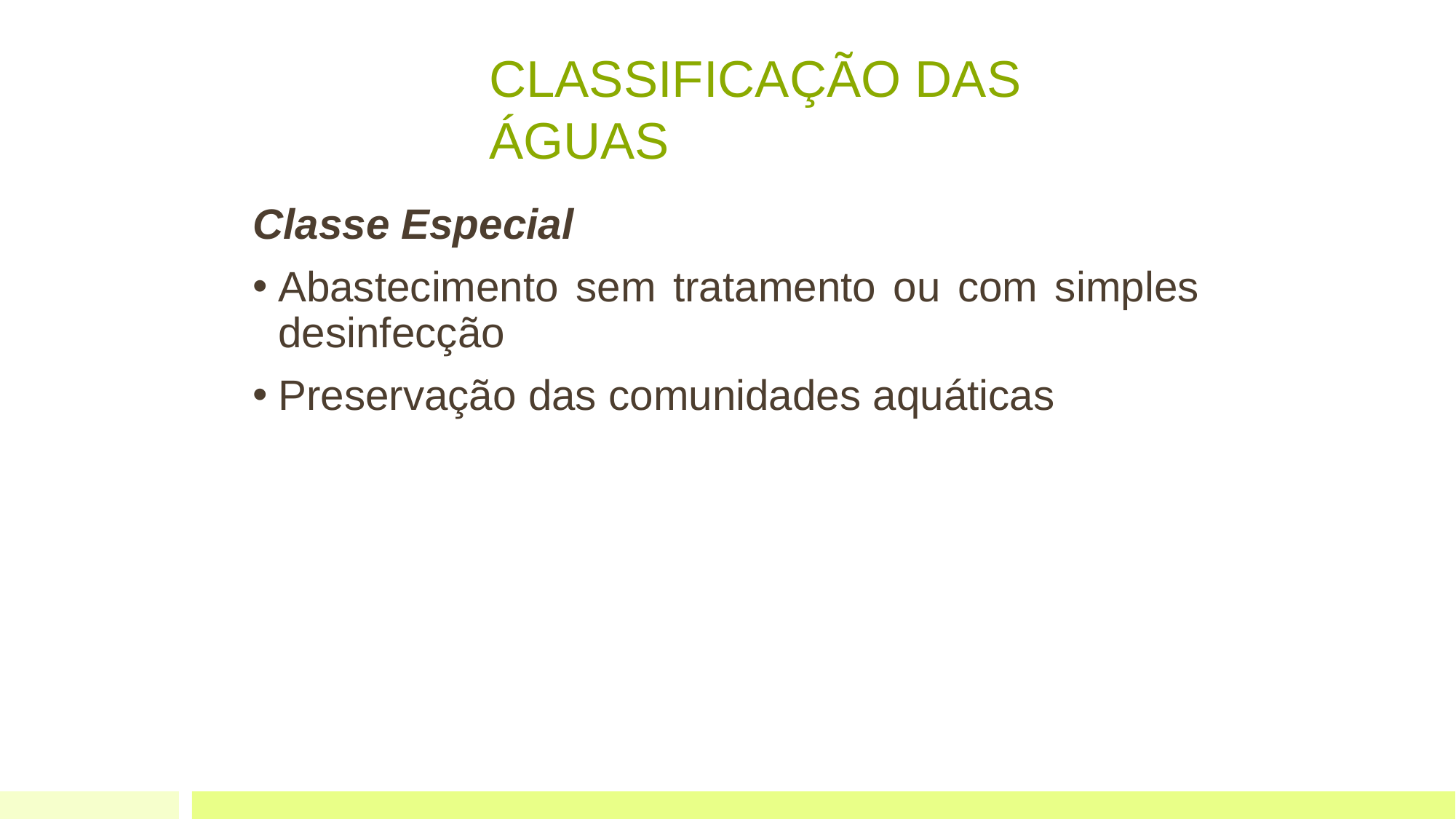

# CLASSIFICAÇÃO DAS ÁGUAS
Classe Especial
Abastecimento sem tratamento ou com simples desinfecção
Preservação das comunidades aquáticas